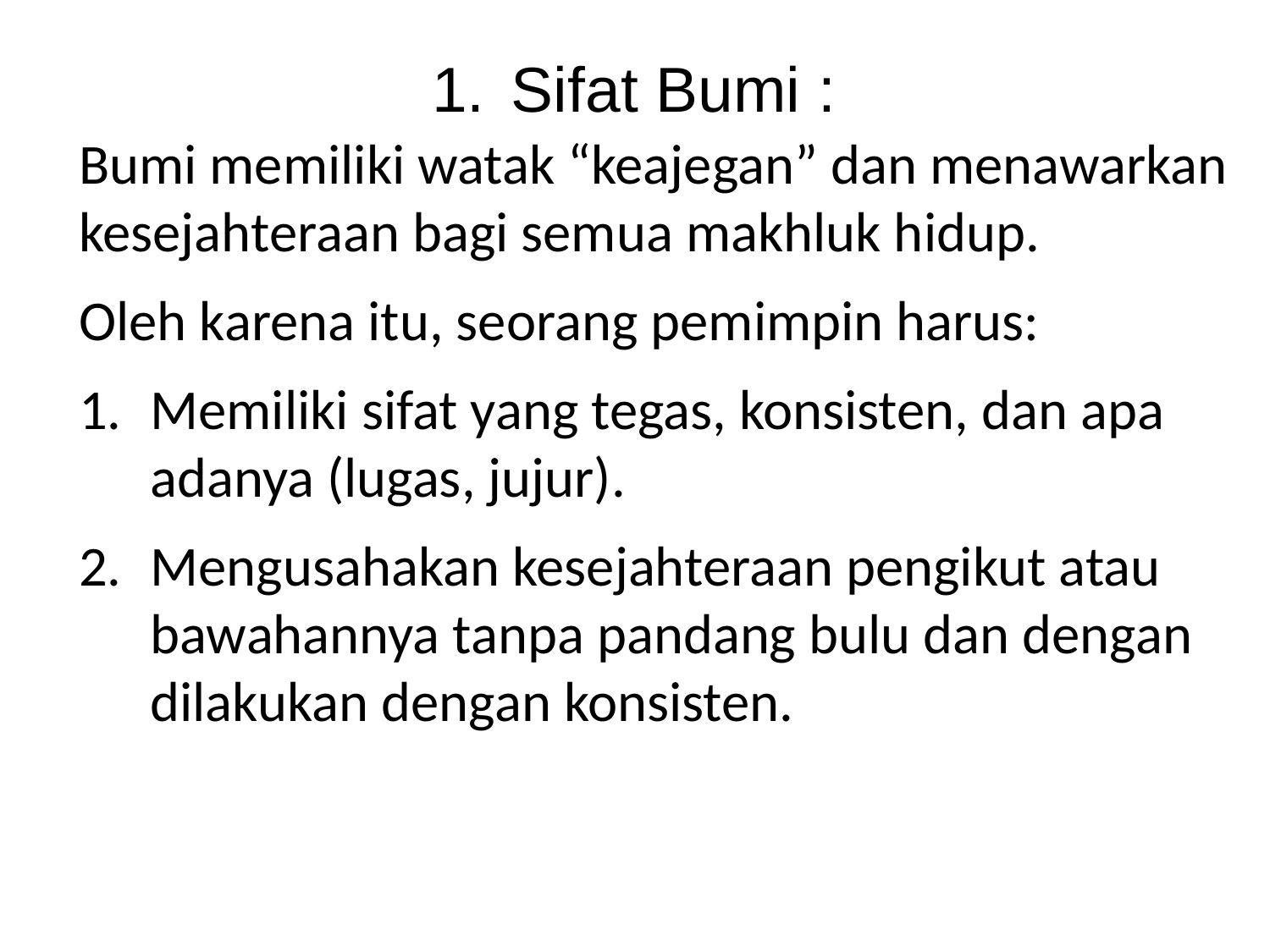

# 1.	Sifat Bumi :
Bumi memiliki watak “keajegan” dan menawarkan kesejahteraan bagi semua makhluk hidup.
Oleh karena itu, seorang pemimpin harus:
Memiliki sifat yang tegas, konsisten, dan apa adanya (lugas, jujur).
Mengusahakan kesejahteraan pengikut atau bawahannya tanpa pandang bulu dan dengan dilakukan dengan konsisten.